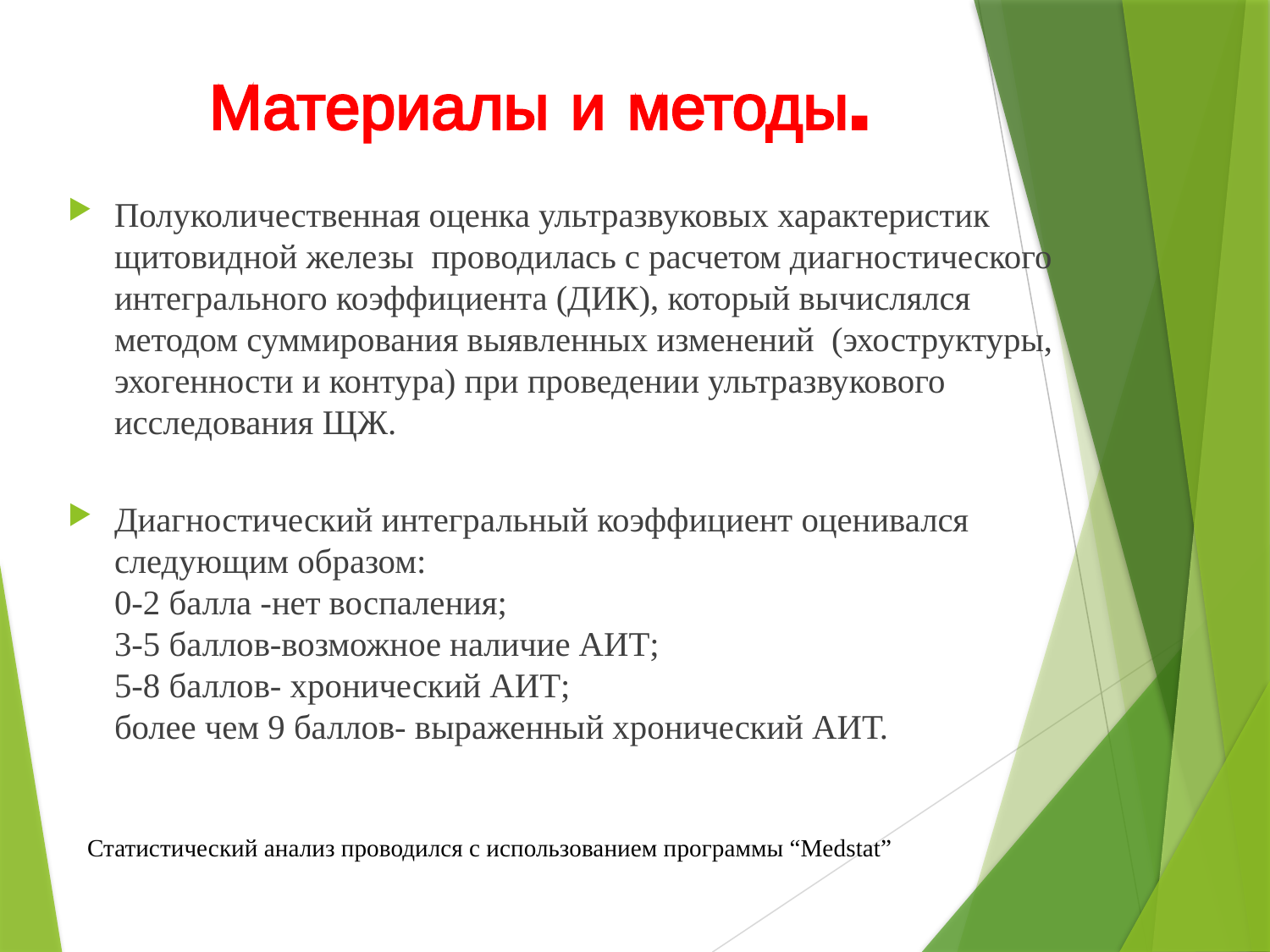

# Материалы и методы.
Полуколичественная оценка ультразвуковых характеристик щитовидной железы  проводилась с расчетом диагностического интегрального коэффициента (ДИК), который вычислялся методом суммирования выявленных изменений  (эхоструктуры, эхогенности и контура) при проведении ультразвукового исследования ЩЖ.

Диагностический интегральный коэффициент оценивался следующим образом:
0-2 балла -нет воспаления;
3-5 баллов-возможное наличие АИТ;
5-8 баллов- хронический АИТ;
более чем 9 баллов- выраженный хронический АИТ.
Статистический анализ проводился с использованием программы “Medstat”